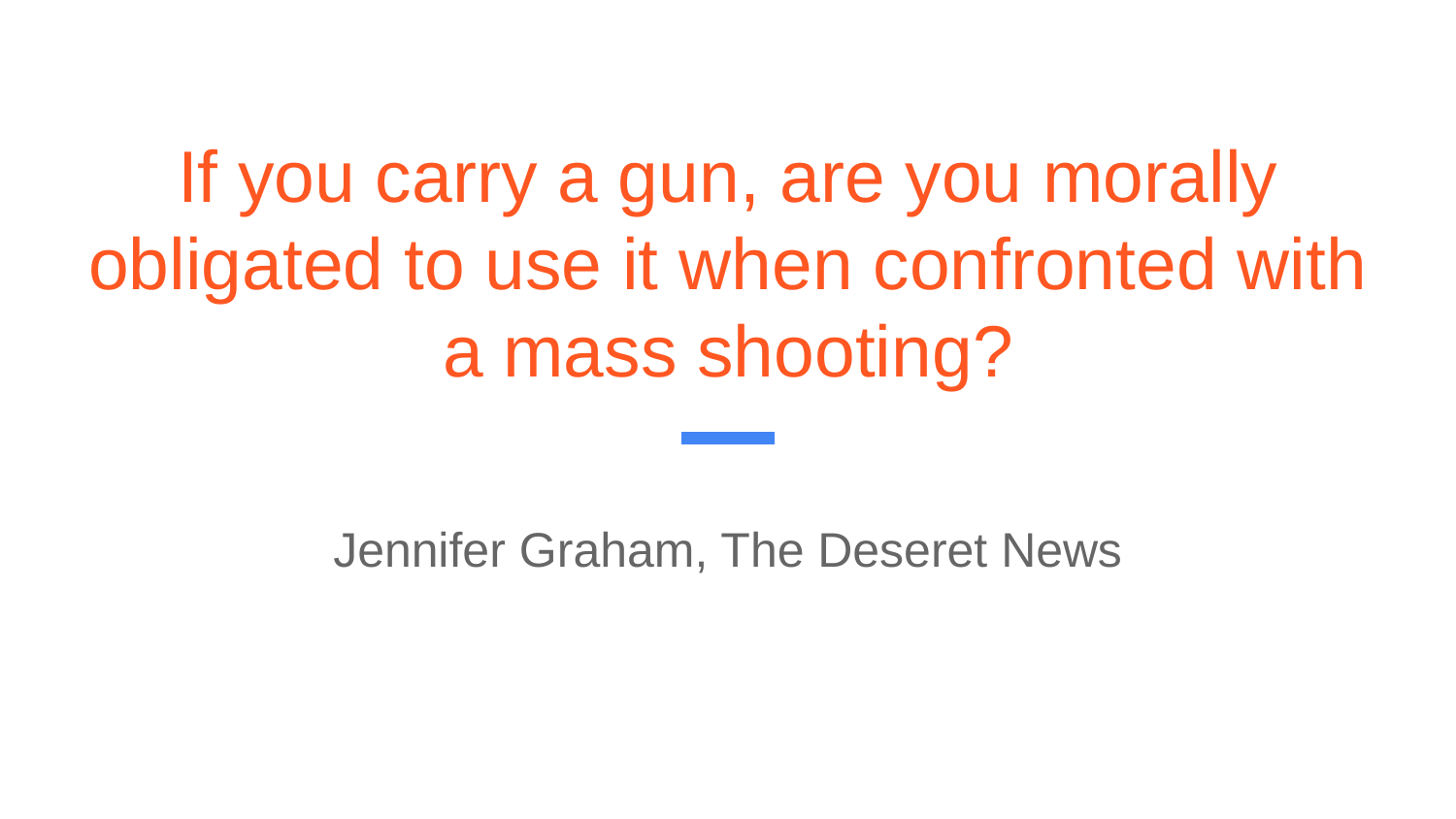

# If you carry a gun, are you morally obligated to use it when confronted with a mass shooting?
Jennifer Graham, The Deseret News